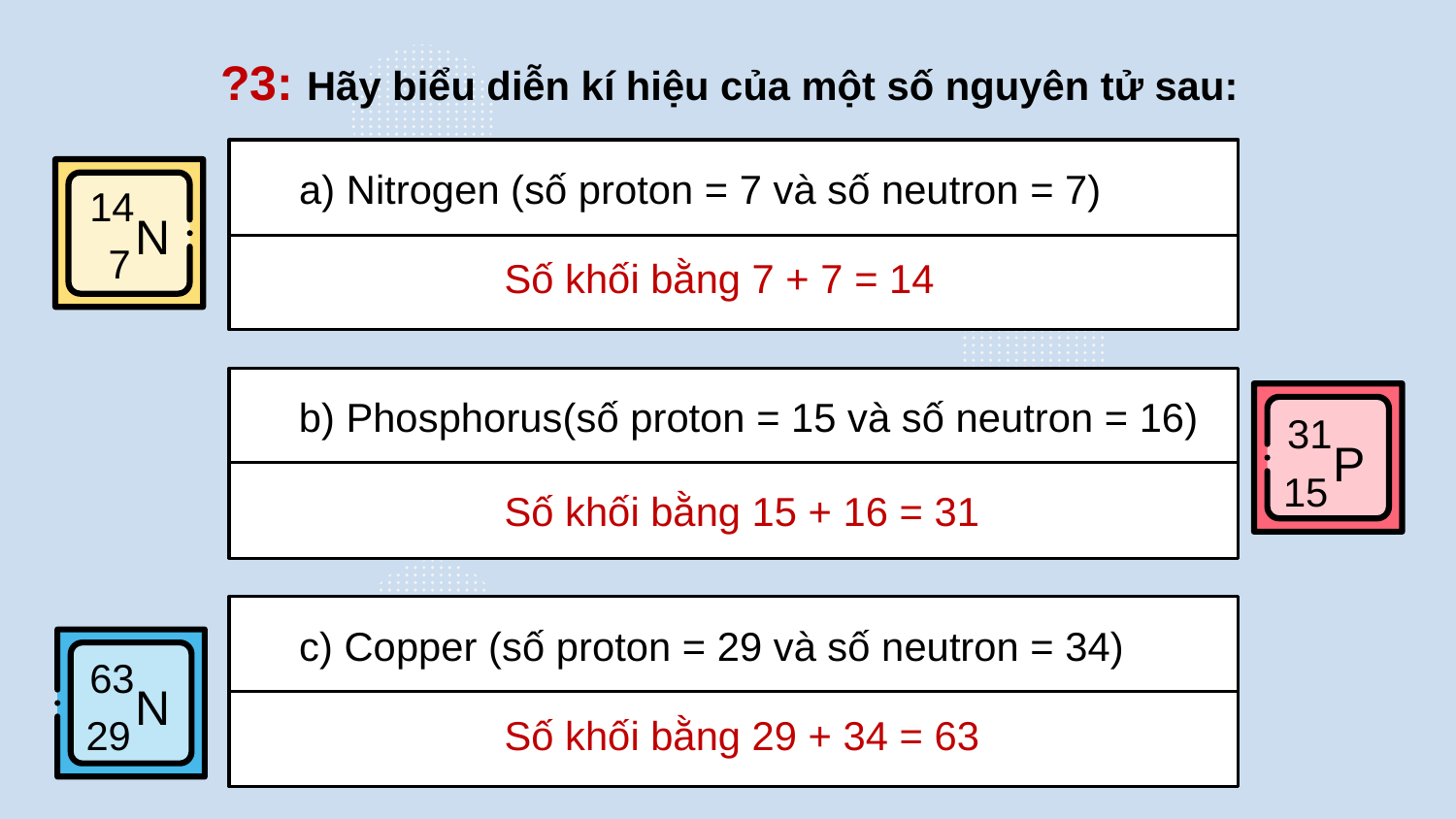

?3: Hãy biểu diễn kí hiệu của một số nguyên tử sau:
# .

a) Nitrogen (số proton = 7 và số neutron = 7)
14
N
7
.
Số khối bằng 7 + 7 = 14

.

b) Phosphorus(số proton = 15 và số neutron = 16)
31
P
15
.
Số khối bằng 15 + 16 = 31

.
c) Copper (số proton = 29 và số neutron = 34)

63
N
.
29
Số khối bằng 29 + 34 = 63